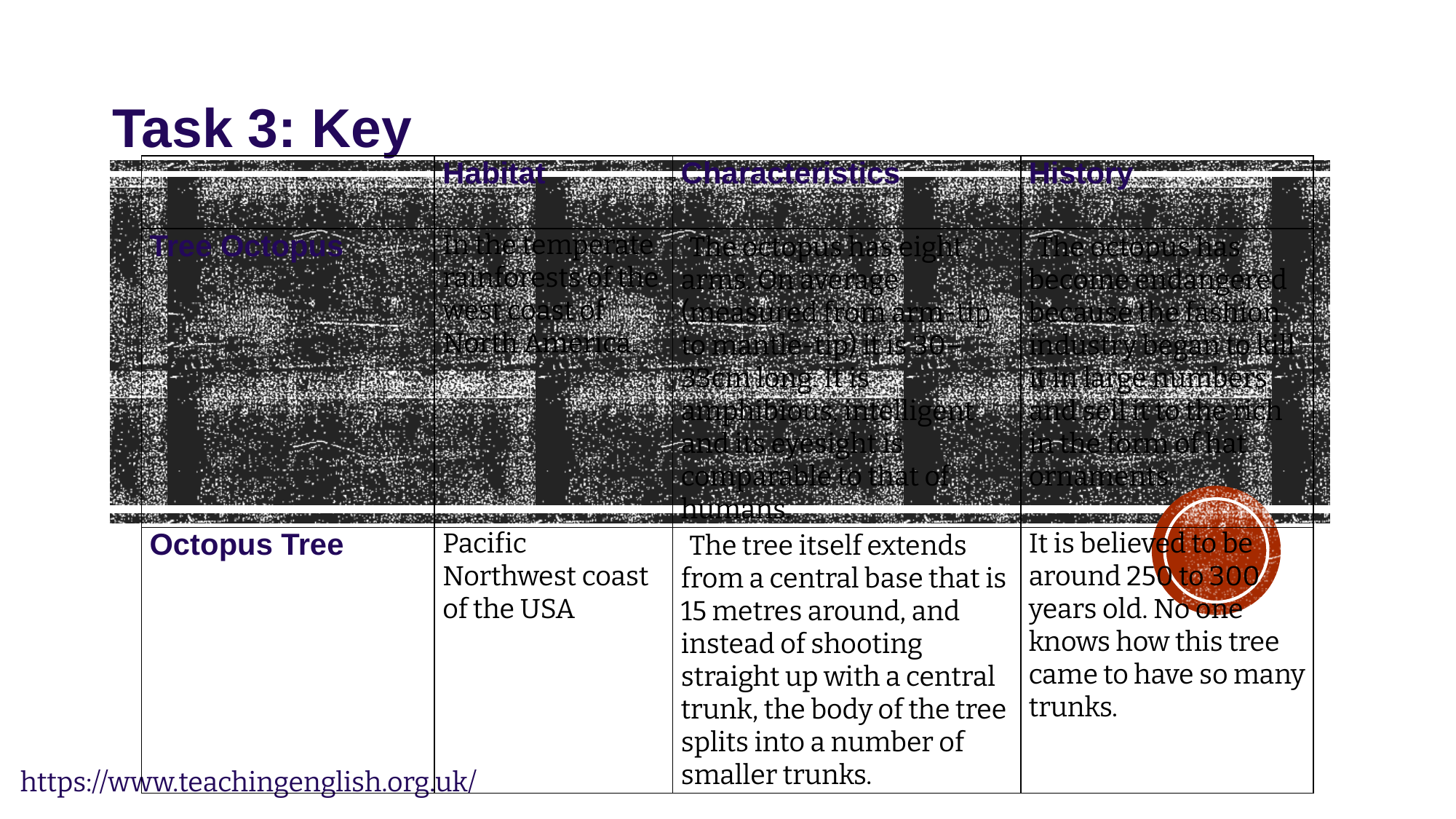

Task 3: Key
|  | Habitat | Characteristics | History |
| --- | --- | --- | --- |
| Tree Octopus | In the temperate rainforests of the west coast of North America. | The octopus has eight arms. On average (measured from arm-tip to mantle-tip) it is 30–33cm long. It is amphibious, intelligent and its eyesight is comparable to that of humans. | The octopus has become endangered because the fashion industry began to kill it in large numbers and sell it to the rich in the form of hat ornaments. |
| Octopus Tree | Pacific Northwest coast of the USA | The tree itself extends from a central base that is 15 metres around, and instead of shooting straight up with a central trunk, the body of the tree splits into a number of smaller trunks. | It is believed to be around 250 to 300 years old. No one knows how this tree came to have so many trunks. |
https://www.teachingenglish.org.uk/